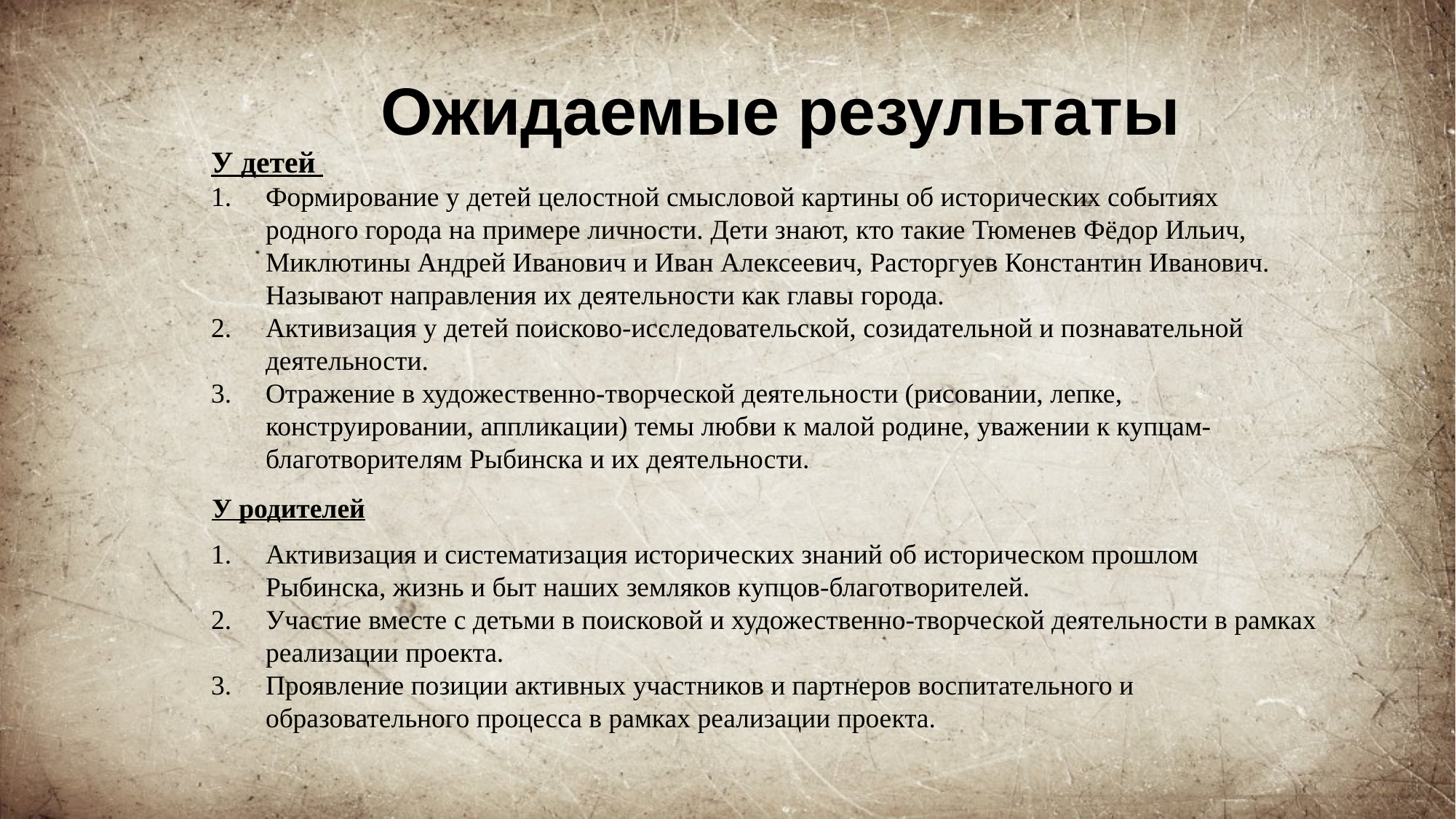

# Ожидаемые результаты
У детей
Формирование у детей целостной смысловой картины об исторических событиях родного города на примере личности. Дети знают, кто такие Тюменев Фёдор Ильич, Миклютины Андрей Иванович и Иван Алексеевич, Расторгуев Константин Иванович. Называют направления их деятельности как главы города.
Активизация у детей поисково-исследовательской, созидательной и познавательной деятельности.
Отражение в художественно-творческой деятельности (рисовании, лепке, конструировании, аппликации) темы любви к малой родине, уважении к купцам-благотворителям Рыбинска и их деятельности.
У родителей
Активизация и систематизация исторических знаний об историческом прошлом Рыбинска, жизнь и быт наших земляков купцов-благотворителей.
Участие вместе с детьми в поисковой и художественно-творческой деятельности в рамках реализации проекта.
Проявление позиции активных участников и партнеров воспитательного и образовательного процесса в рамках реализации проекта.